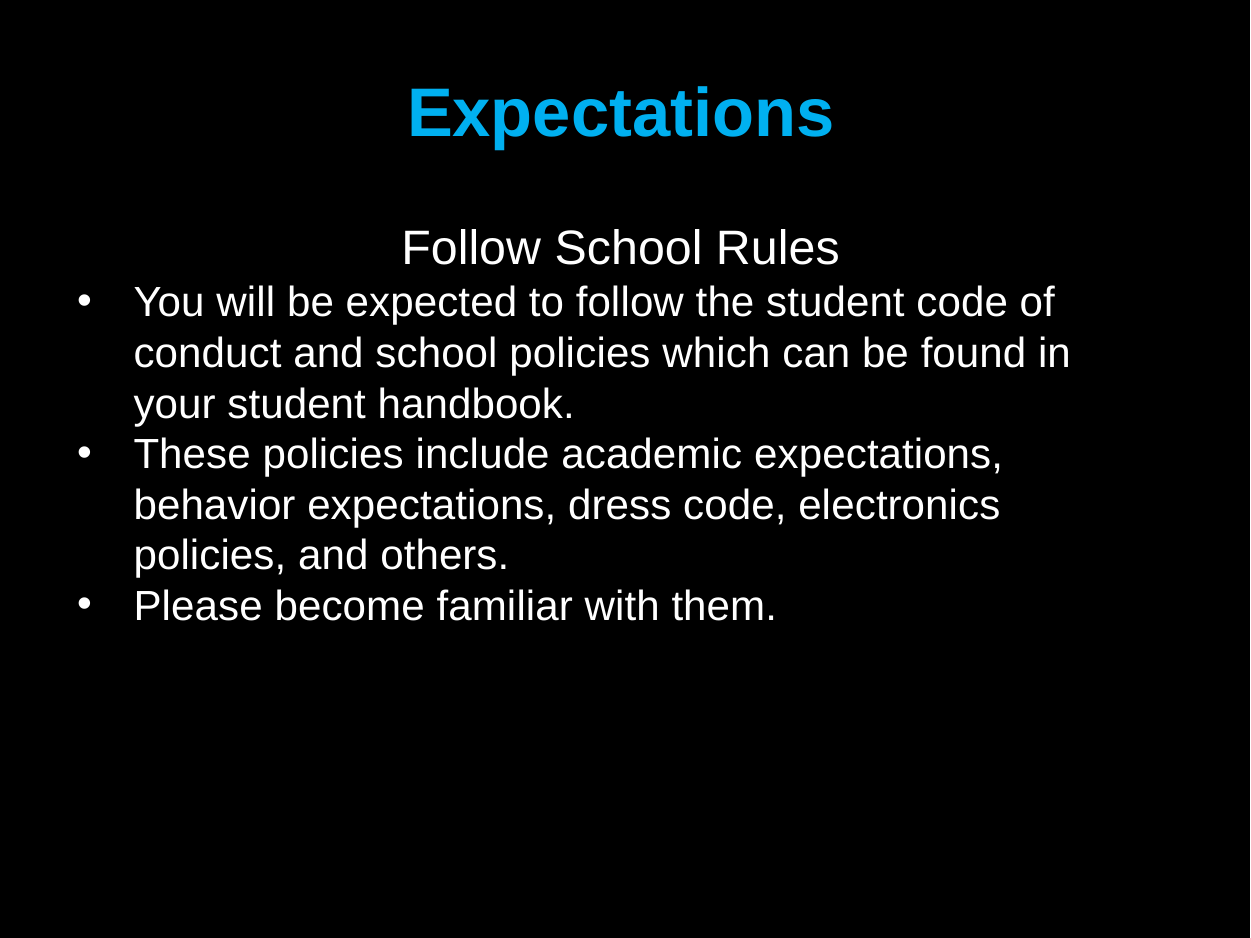

Expectations
Follow School Rules
You will be expected to follow the student code of conduct and school policies which can be found in your student handbook.
These policies include academic expectations, behavior expectations, dress code, electronics policies, and others.
Please become familiar with them.